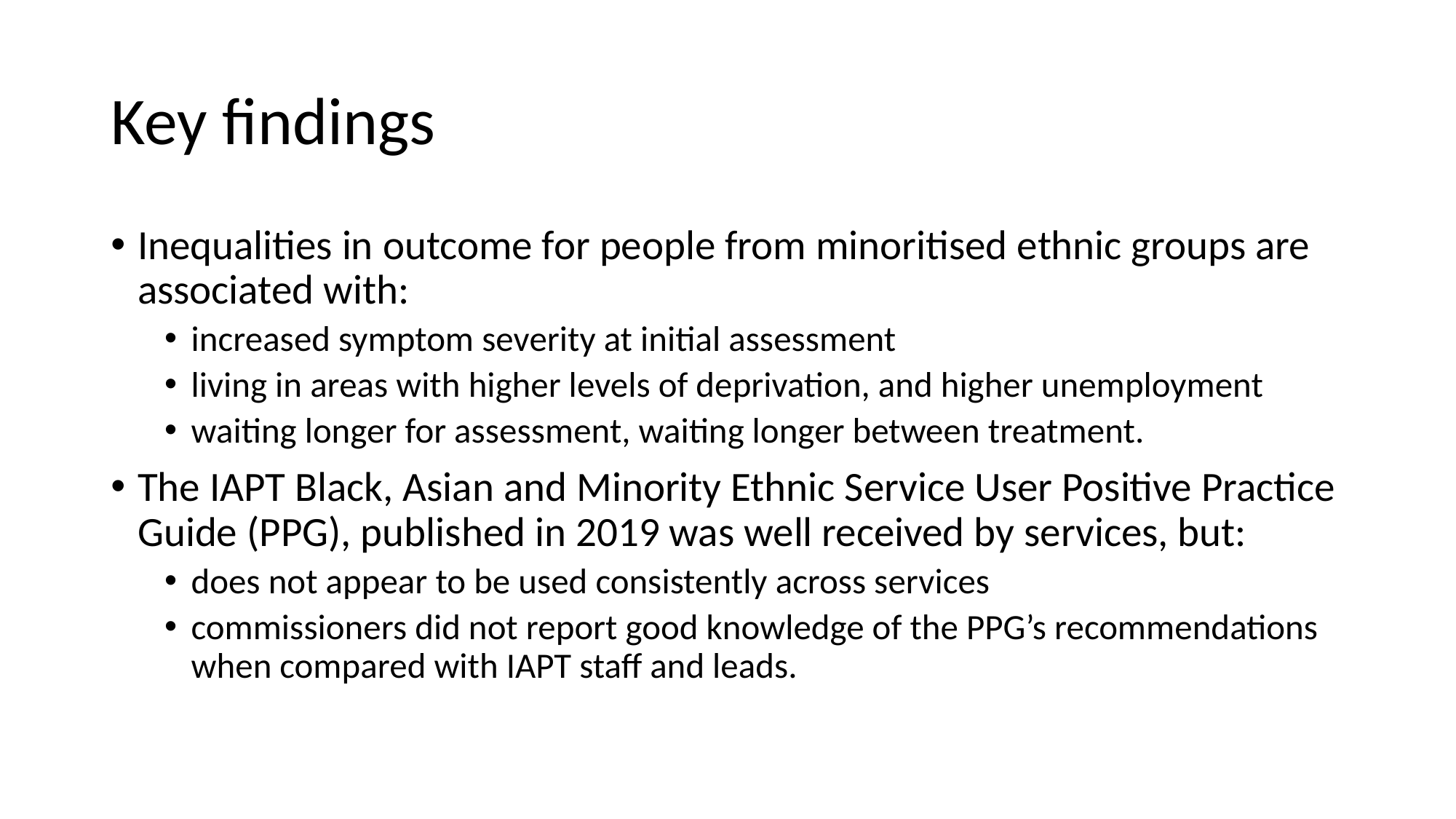

# Key findings
Inequalities in outcome for people from minoritised ethnic groups are associated with:
increased symptom severity at initial assessment
living in areas with higher levels of deprivation, and higher unemployment
waiting longer for assessment, waiting longer between treatment.
The IAPT Black, Asian and Minority Ethnic Service User Positive Practice Guide (PPG), published in 2019 was well received by services, but:
does not appear to be used consistently across services
commissioners did not report good knowledge of the PPG’s recommendations when compared with IAPT staff and leads.